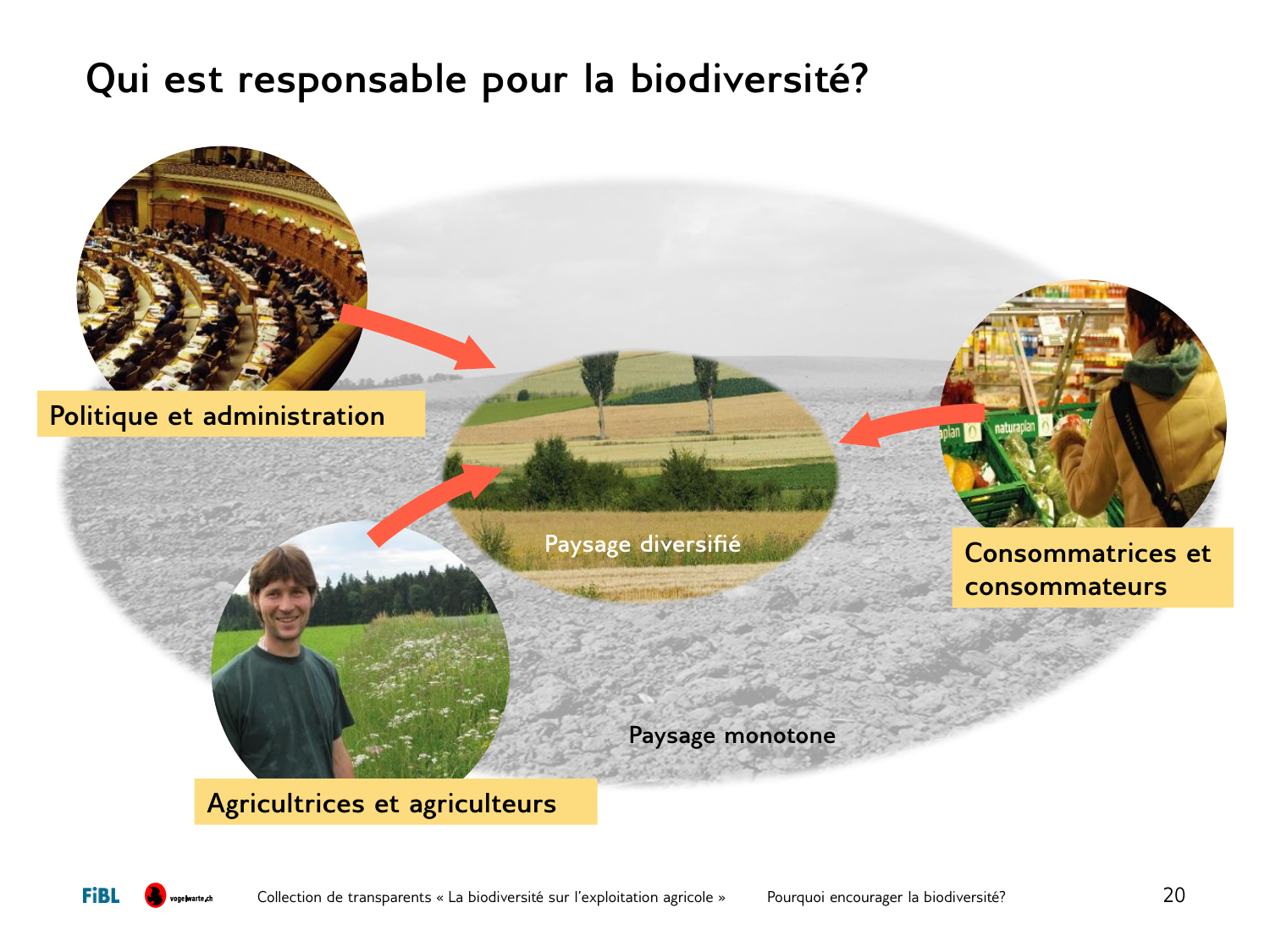

# Qui est responsable pour la biodiversité?

Politique et administration

Paysage diversifié

Consommatrices et consommateurs
Paysage monotone
Agricultrices et agriculteurs
20